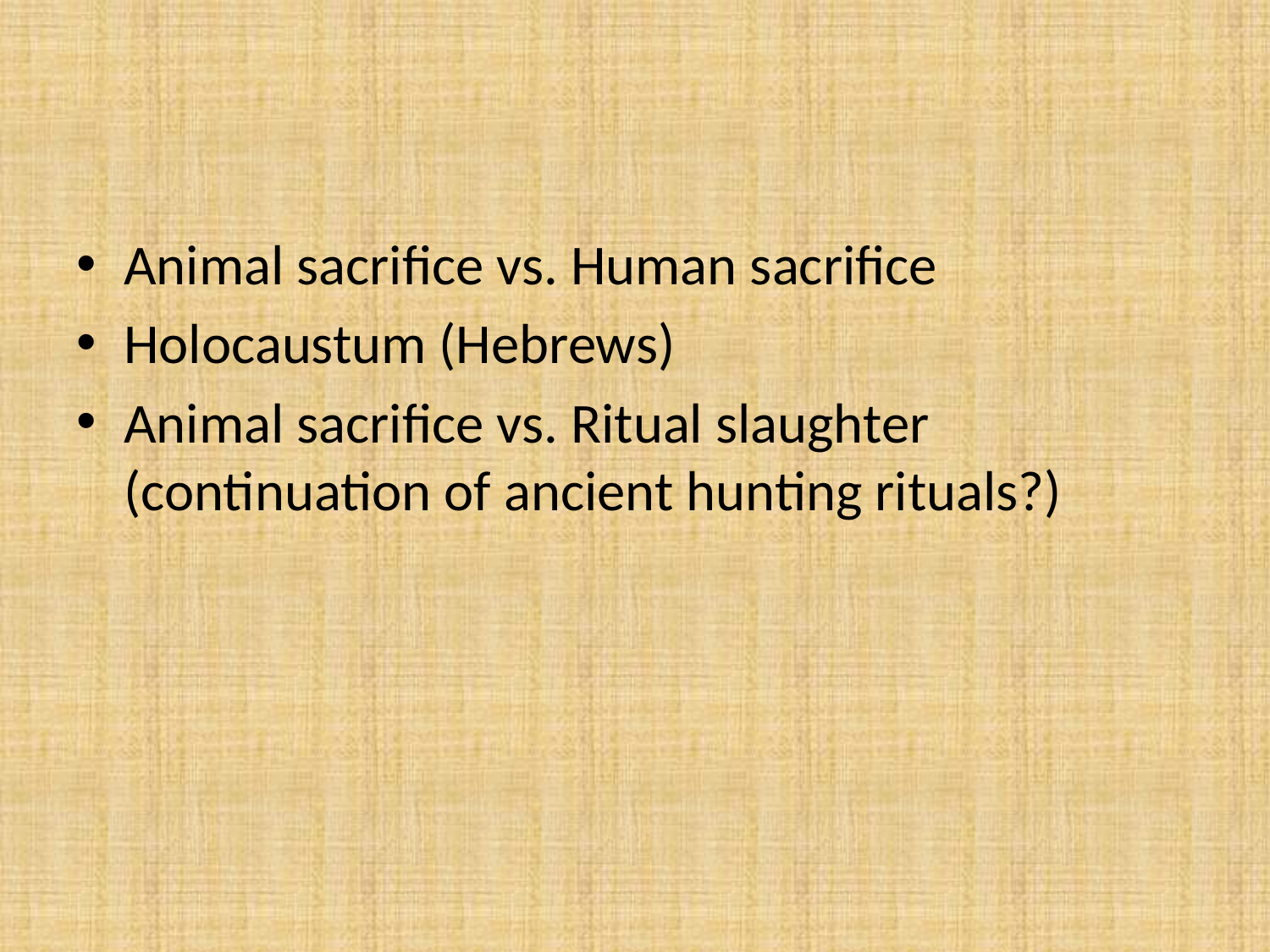

#
Animal sacrifice vs. Human sacrifice
Holocaustum (Hebrews)
Animal sacrifice vs. Ritual slaughter (continuation of ancient hunting rituals?)